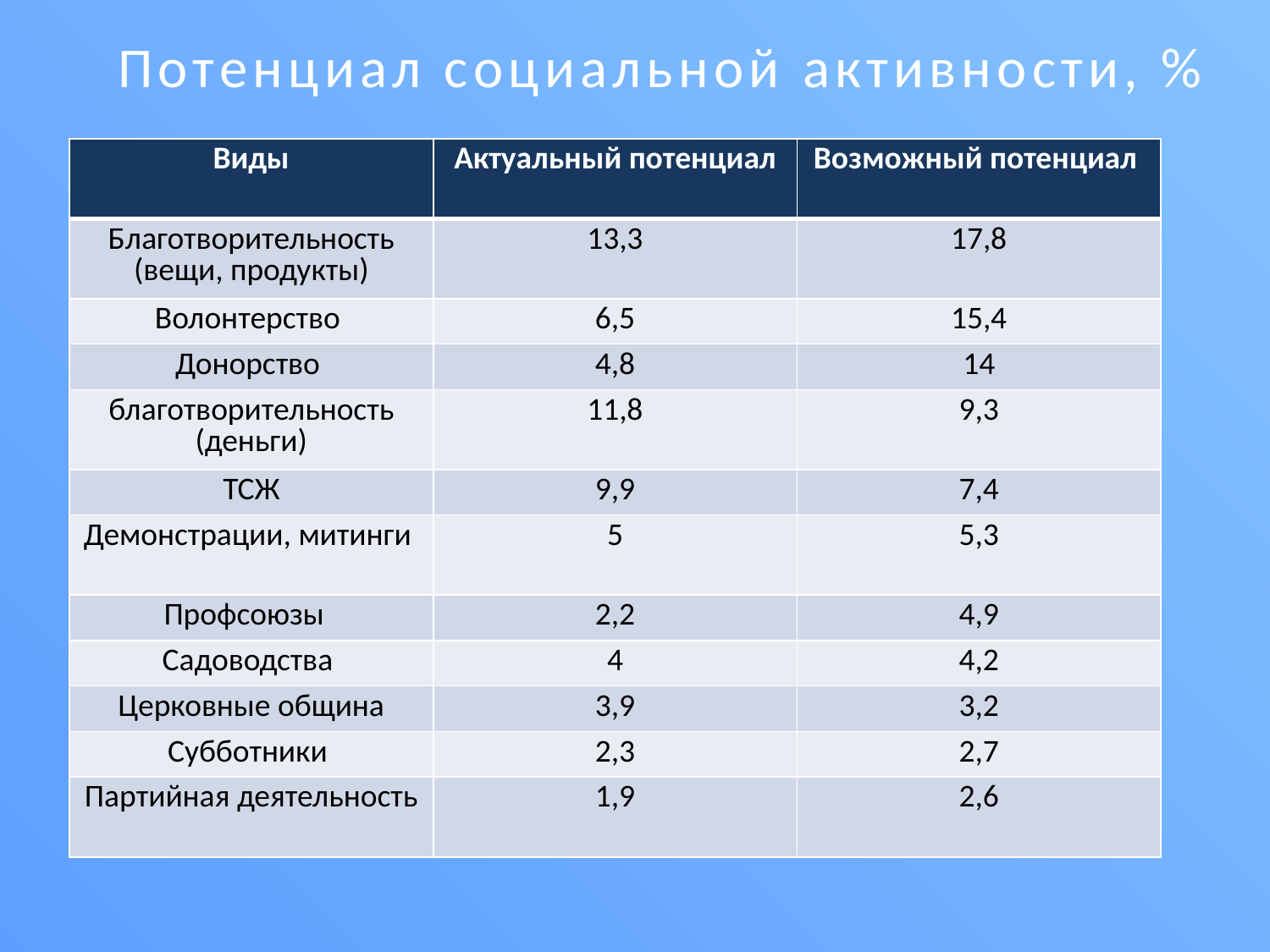

# Потенциал социальной активности, %
| Виды | Актуальный потенциал | Возможный потенциал |
| --- | --- | --- |
| Благотворительность (вещи, продукты) | 13,3 | 17,8 |
| Волонтерство | 6,5 | 15,4 |
| Донорство | 4,8 | 14 |
| благотворительность (деньги) | 11,8 | 9,3 |
| ТСЖ | 9,9 | 7,4 |
| Демонстрации, митинги | 5 | 5,3 |
| Профсоюзы | 2,2 | 4,9 |
| Садоводства | 4 | 4,2 |
| Церковные община | 3,9 | 3,2 |
| Субботники | 2,3 | 2,7 |
| Партийная деятельность | 1,9 | 2,6 |